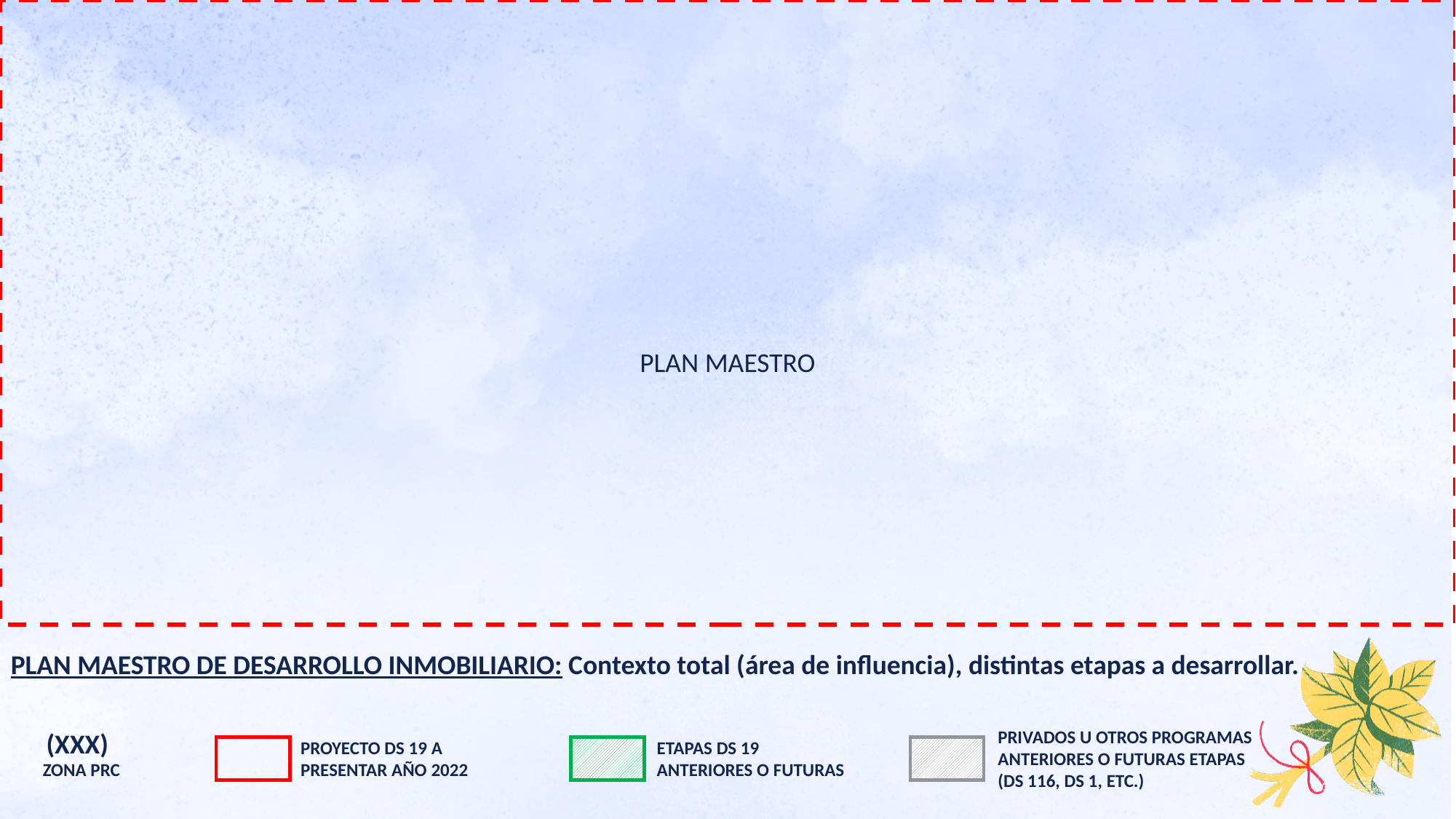

PLAN MAESTRO

PLAN MAESTRO DE DESARROLLO INMOBILIARIO: Contexto total (área de influencia), distintas etapas a desarrollar.
PRIVADOS U OTROS PROGRAMAS ANTERIORES O FUTURAS ETAPAS (DS 116, DS 1, ETC.)
(XXX)
PROYECTO DS 19 A PRESENTAR AÑO 2022
ETAPAS DS 19
ANTERIORES O FUTURAS

ZONA PRC